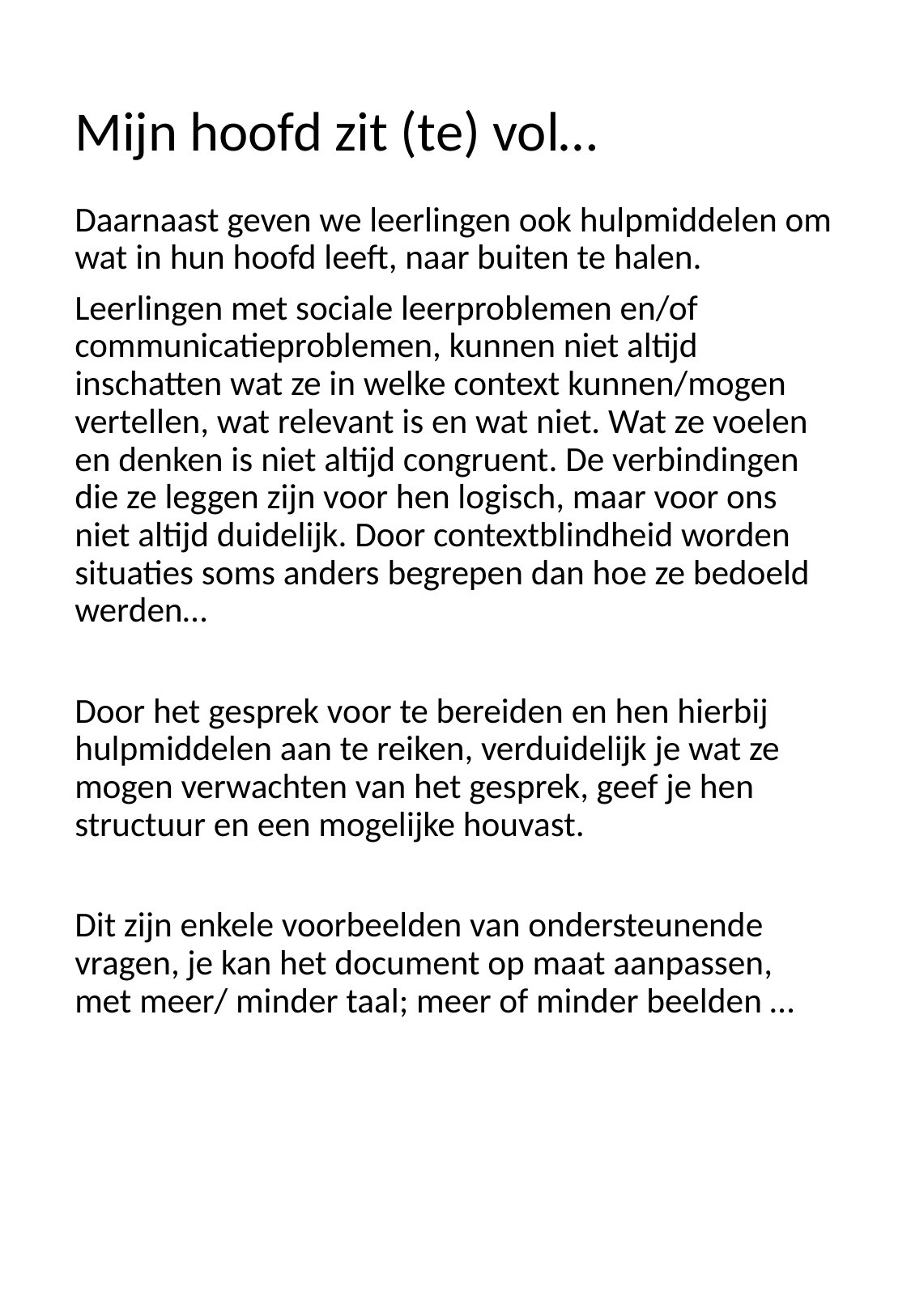

# Mijn hoofd zit (te) vol…
Daarnaast geven we leerlingen ook hulpmiddelen om wat in hun hoofd leeft, naar buiten te halen.
Leerlingen met sociale leerproblemen en/of communicatieproblemen, kunnen niet altijd inschatten wat ze in welke context kunnen/mogen vertellen, wat relevant is en wat niet. Wat ze voelen en denken is niet altijd congruent. De verbindingen die ze leggen zijn voor hen logisch, maar voor ons niet altijd duidelijk. Door contextblindheid worden situaties soms anders begrepen dan hoe ze bedoeld werden…

Door het gesprek voor te bereiden en hen hierbij hulpmiddelen aan te reiken, verduidelijk je wat ze mogen verwachten van het gesprek, geef je hen structuur en een mogelijke houvast.

Dit zijn enkele voorbeelden van ondersteunende vragen, je kan het document op maat aanpassen, met meer/ minder taal; meer of minder beelden …